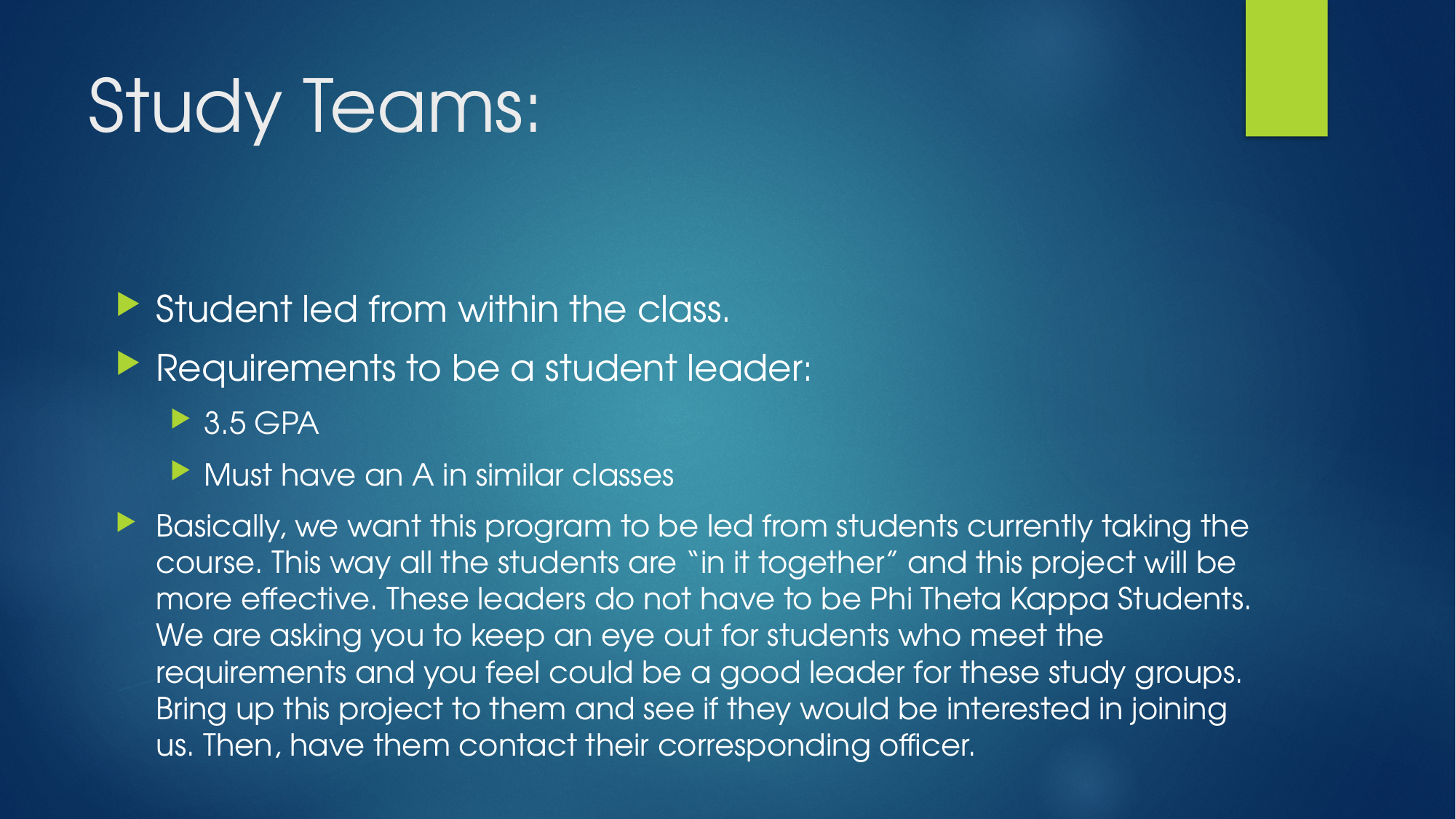

# Study Teams:
Student led from within the class.
Requirements to be a student leader:
3.5 GPA
Must have an A in similar classes
Basically, we want this program to be led from students currently taking the course. This way all the students are “in it together” and this project will be more effective. These leaders do not have to be Phi Theta Kappa Students. We are asking you to keep an eye out for students who meet the requirements and you feel could be a good leader for these study groups. Bring up this project to them and see if they would be interested in joining us. Then, have them contact their corresponding officer.